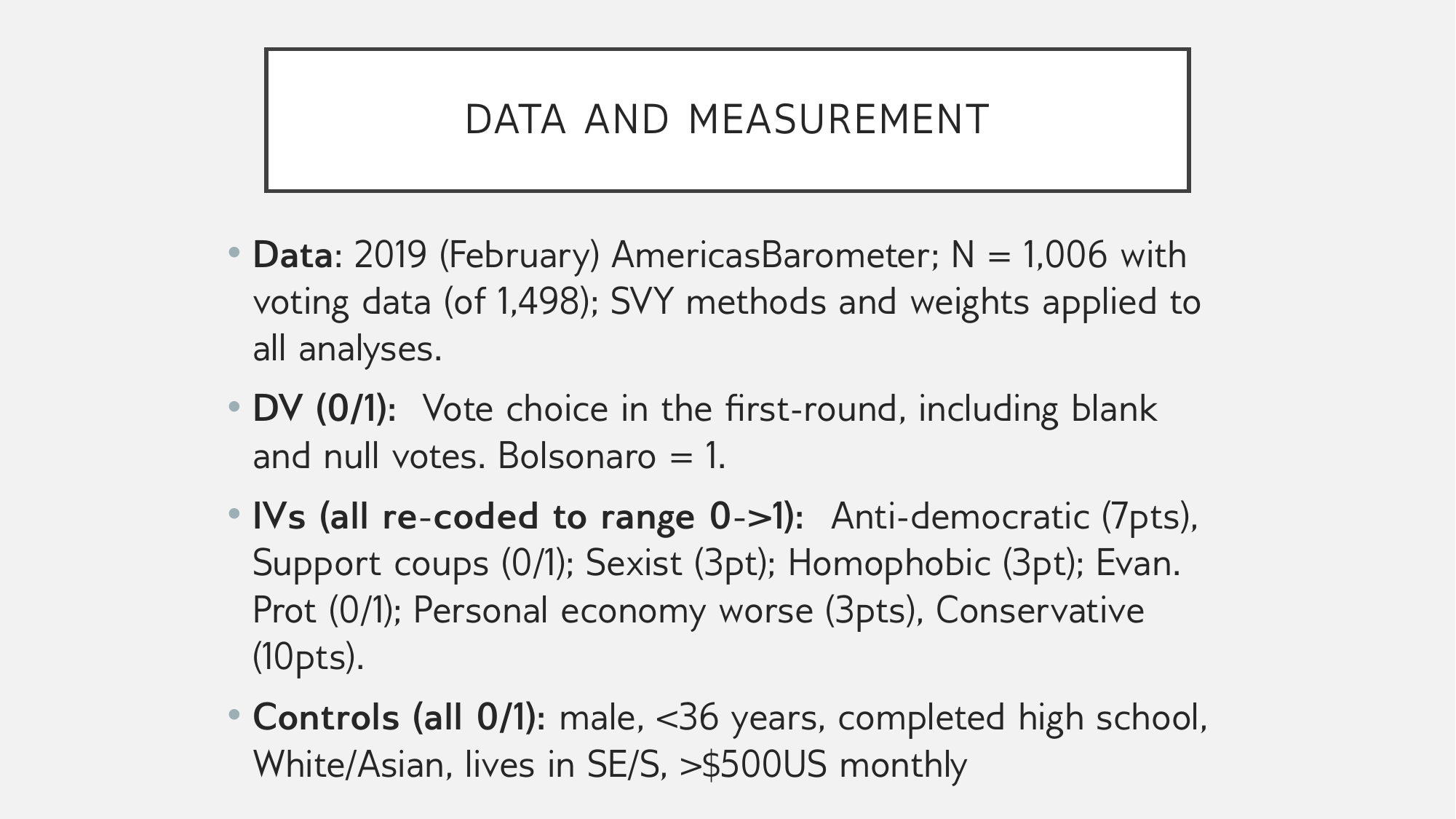

# Data and measurement
Data: 2019 (February) AmericasBarometer; N = 1,006 with voting data (of 1,498); SVY methods and weights applied to all analyses.
DV (0/1):  Vote choice in the first-round, including blank and null votes. Bolsonaro = 1.
IVs (all re-coded to range 0->1):  Anti-democratic (7pts), Support coups (0/1); Sexist (3pt); Homophobic (3pt); Evan. Prot (0/1); Personal economy worse (3pts), Conservative (10pts).
Controls (all 0/1): male, <36 years, completed high school, White/Asian, lives in SE/S, >$500US monthly